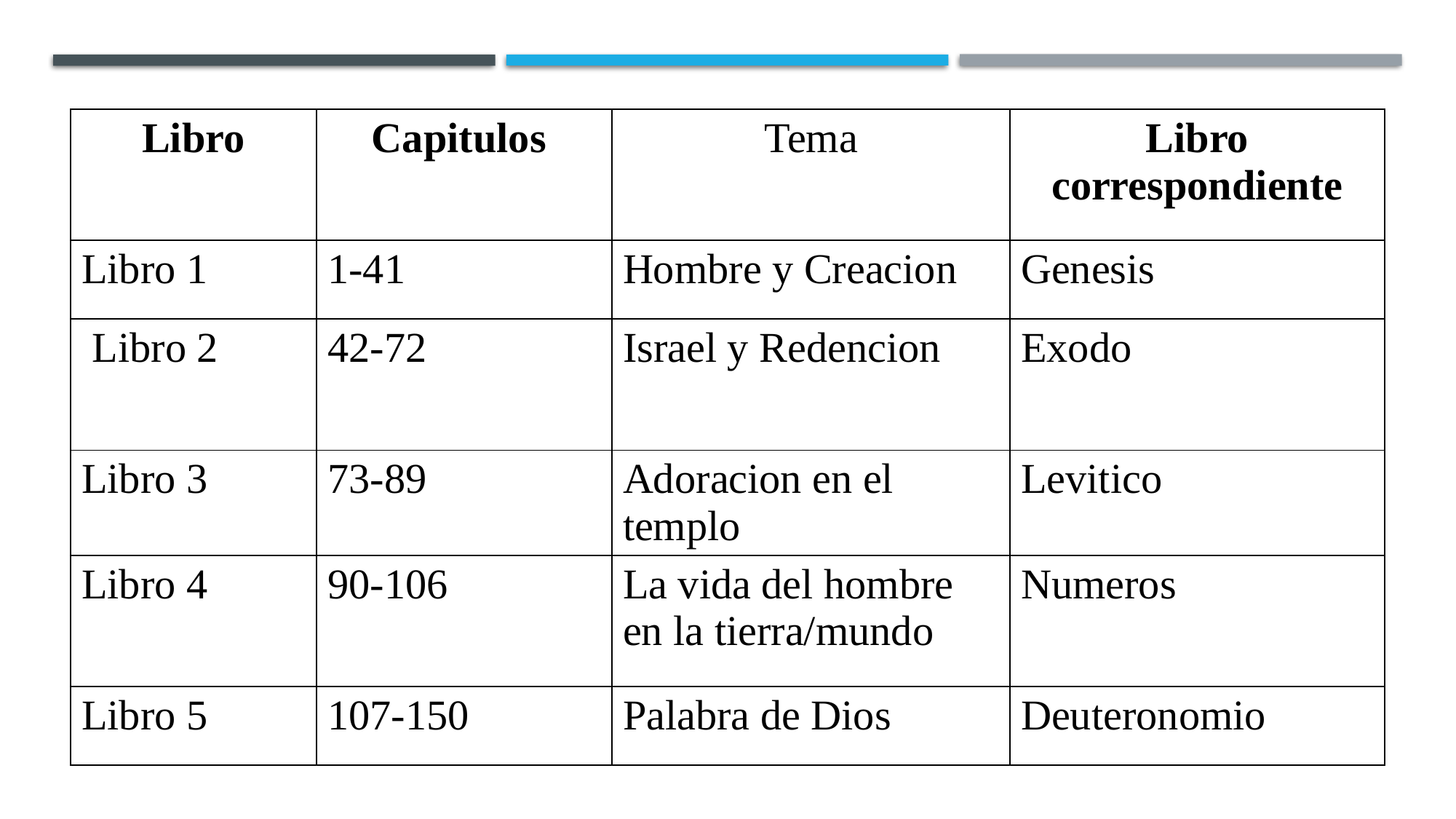

| Libro | Capitulos | Tema | Libro correspondiente |
| --- | --- | --- | --- |
| Libro 1 | 1-41 | Hombre y Creacion | Genesis |
| Libro 2 | 42-72 | Israel y Redencion | Exodo |
| Libro 3 | 73-89 | Adoracion en el templo | Levitico |
| Libro 4 | 90-106 | La vida del hombre en la tierra/mundo | Numeros |
| Libro 5 | 107-150 | Palabra de Dios | Deuteronomio |